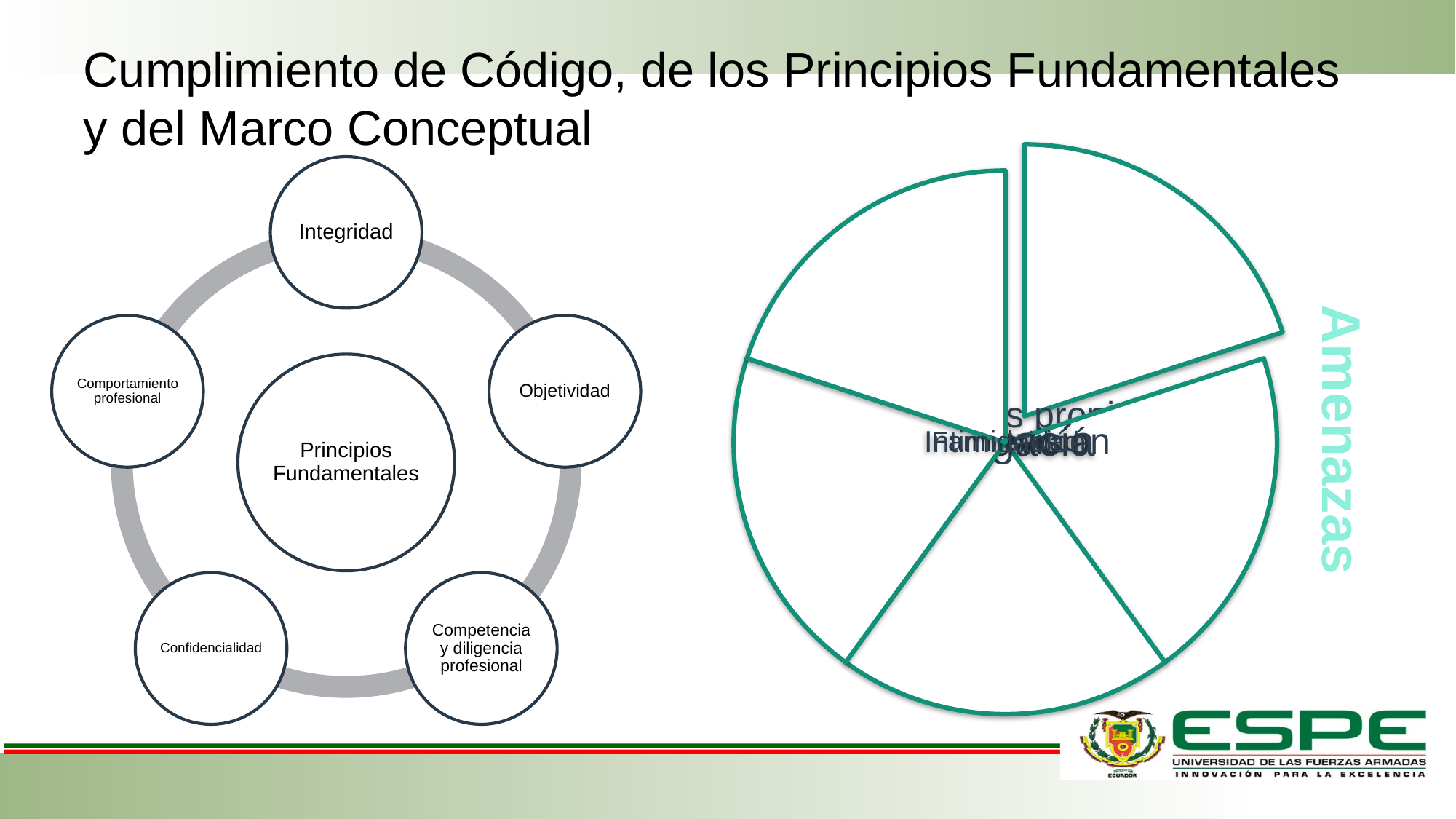

# Cumplimiento de Código, de los Principios Fundamentales y del Marco Conceptual
Interés propio
Auto revisión
Abogacía
Familiaridad
Intimidación
Principios Fundamentales
Integridad
Objetividad
Competencia y diligencia profesional
Confidencialidad
Comportamiento profesional
Amenazas